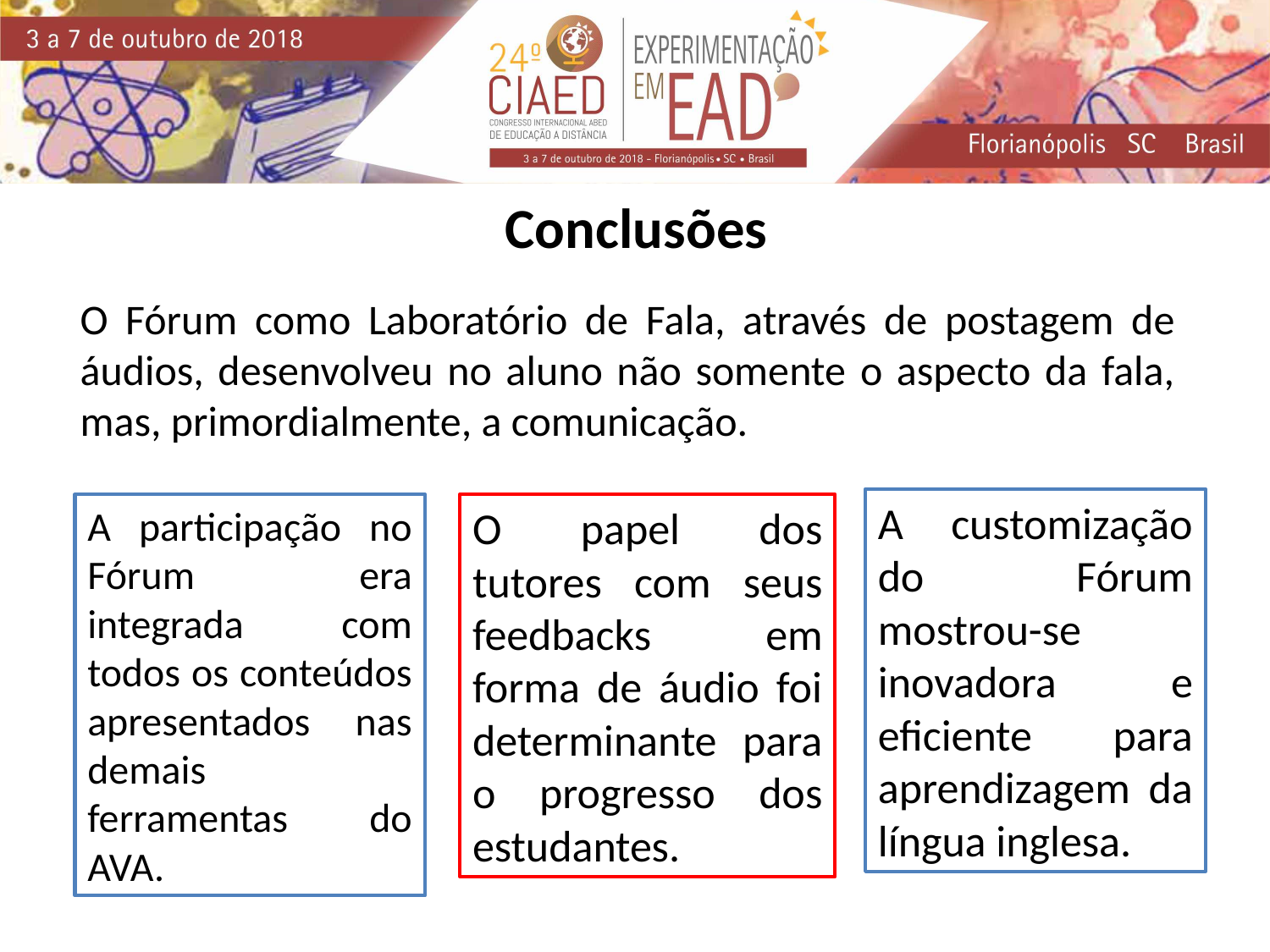

Conclusões
O Fórum como Laboratório de Fala, através de postagem de áudios, desenvolveu no aluno não somente o aspecto da fala, mas, primordialmente, a comunicação.
A customização do Fórum mostrou-se inovadora e eficiente para aprendizagem da língua inglesa.
A participação no Fórum  era integrada com todos os conteúdos apresentados nas demais ferramentas do AVA.
O papel dos tutores com seus feedbacks em forma de áudio foi determinante para o progresso dos estudantes.